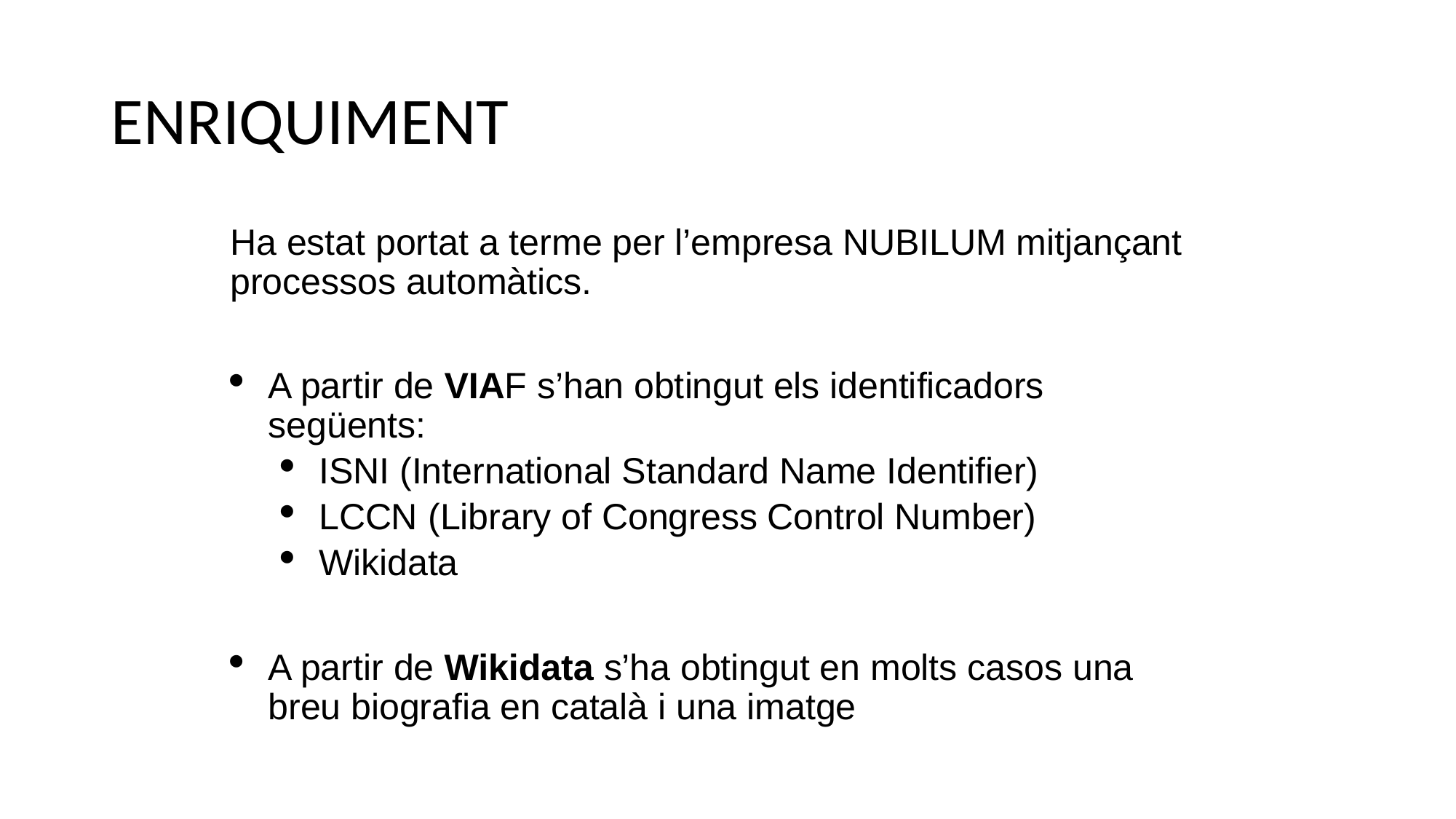

# ENRIQUIMENT
Ha estat portat a terme per l’empresa NUBILUM mitjançant processos automàtics.

A partir de VIAF s’han obtingut els identificadors següents:
ISNI (International Standard Name Identifier)
LCCN (Library of Congress Control Number)
Wikidata

A partir de Wikidata s’ha obtingut en molts casos una breu biografia en català i una imatge